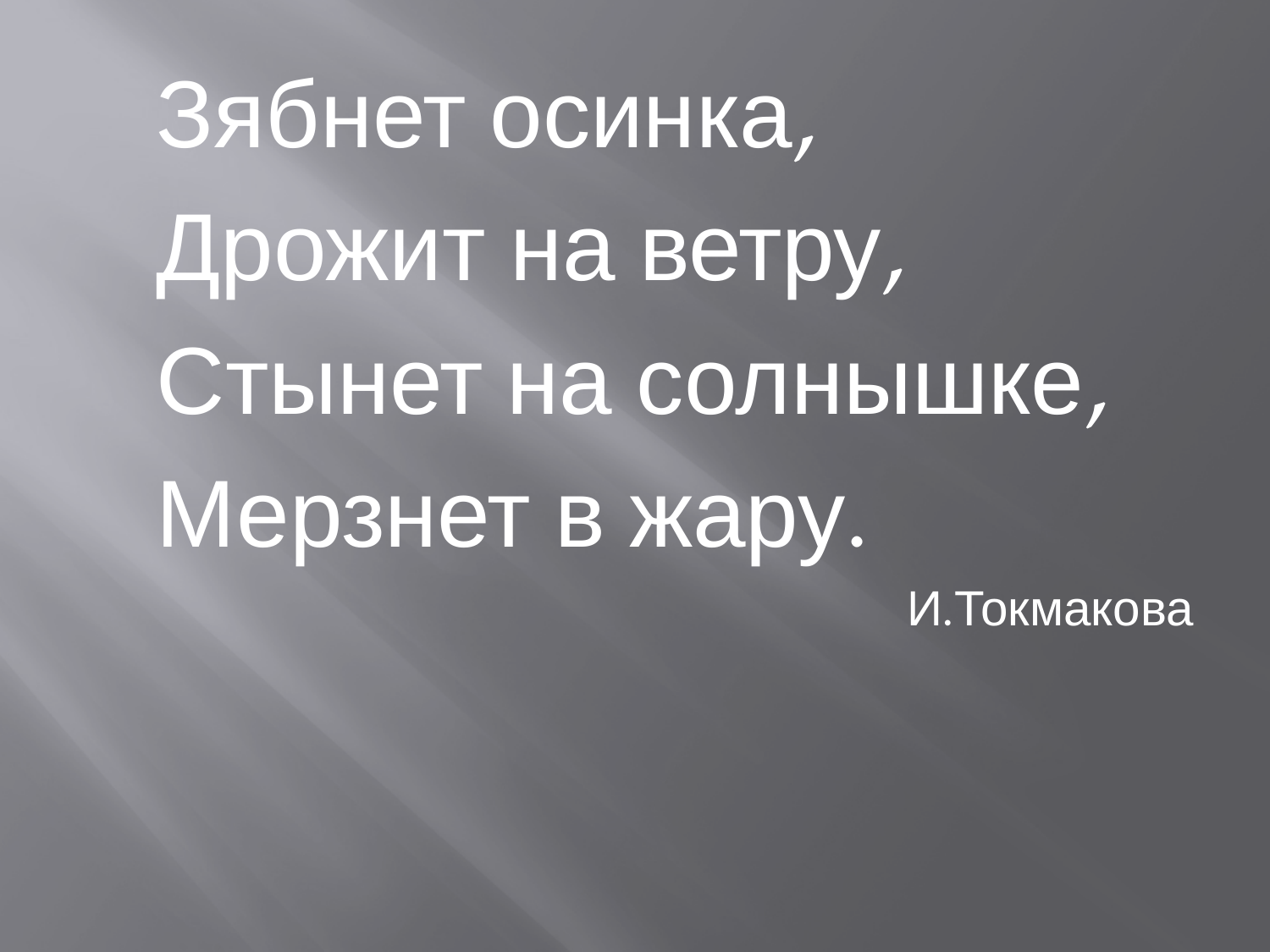

Зябнет осинка,
Дрожит на ветру,
Стынет на солнышке,
Мерзнет в жару.
И.Токмакова